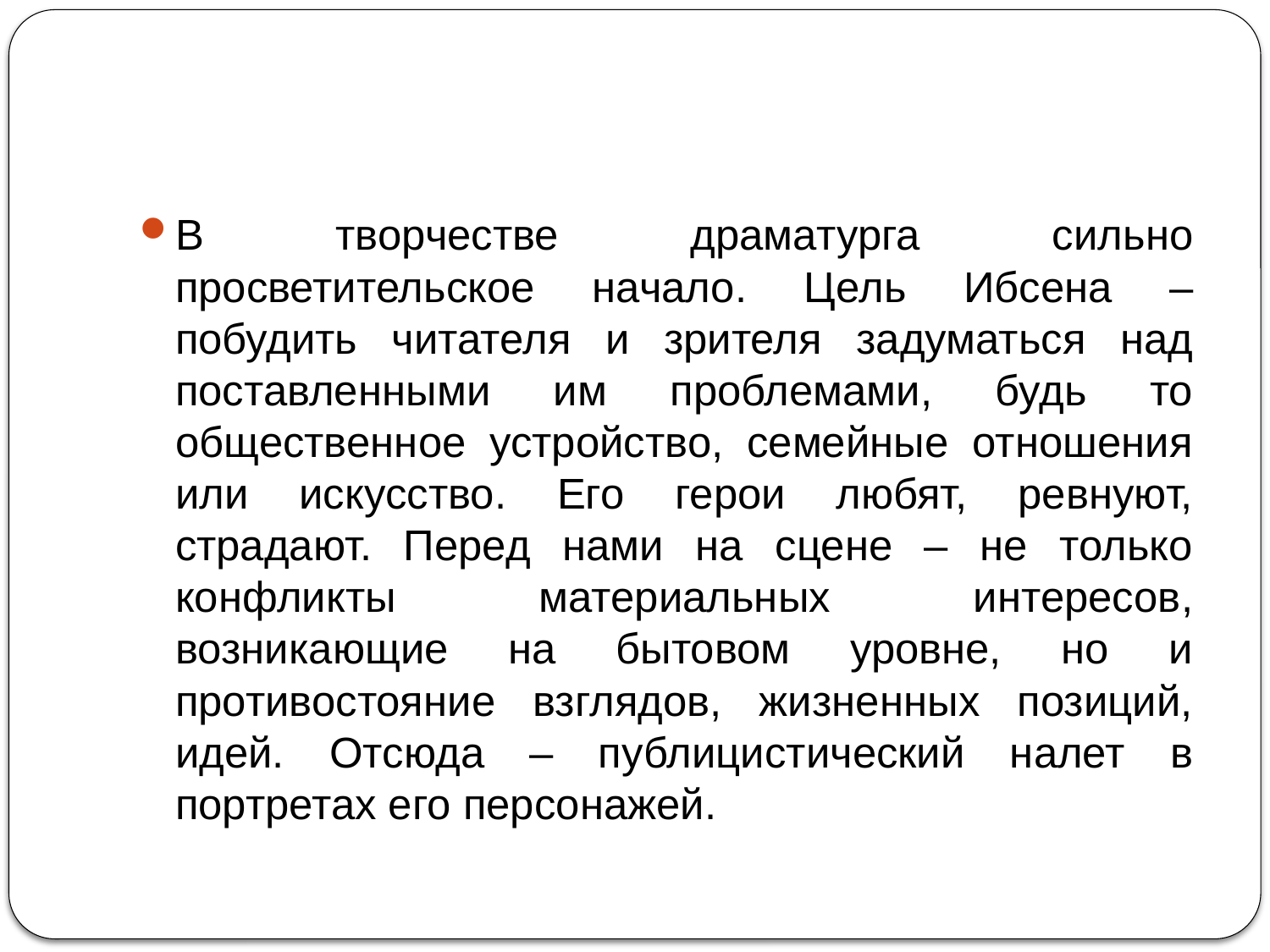

#
В творчестве драматурга сильно просветительское начало. Цель Ибсена – побудить читателя и зрителя задуматься над поставленными им проблемами, будь то общественное устройство, семейные отношения или искусство. Его герои любят, ревнуют, страдают. Перед нами на сцене – не только конфликты материальных интересов, возникающие на бытовом уровне, но и противостояние взглядов, жизненных позиций, идей. Отсюда – публицистический налет в портретах его персонажей.